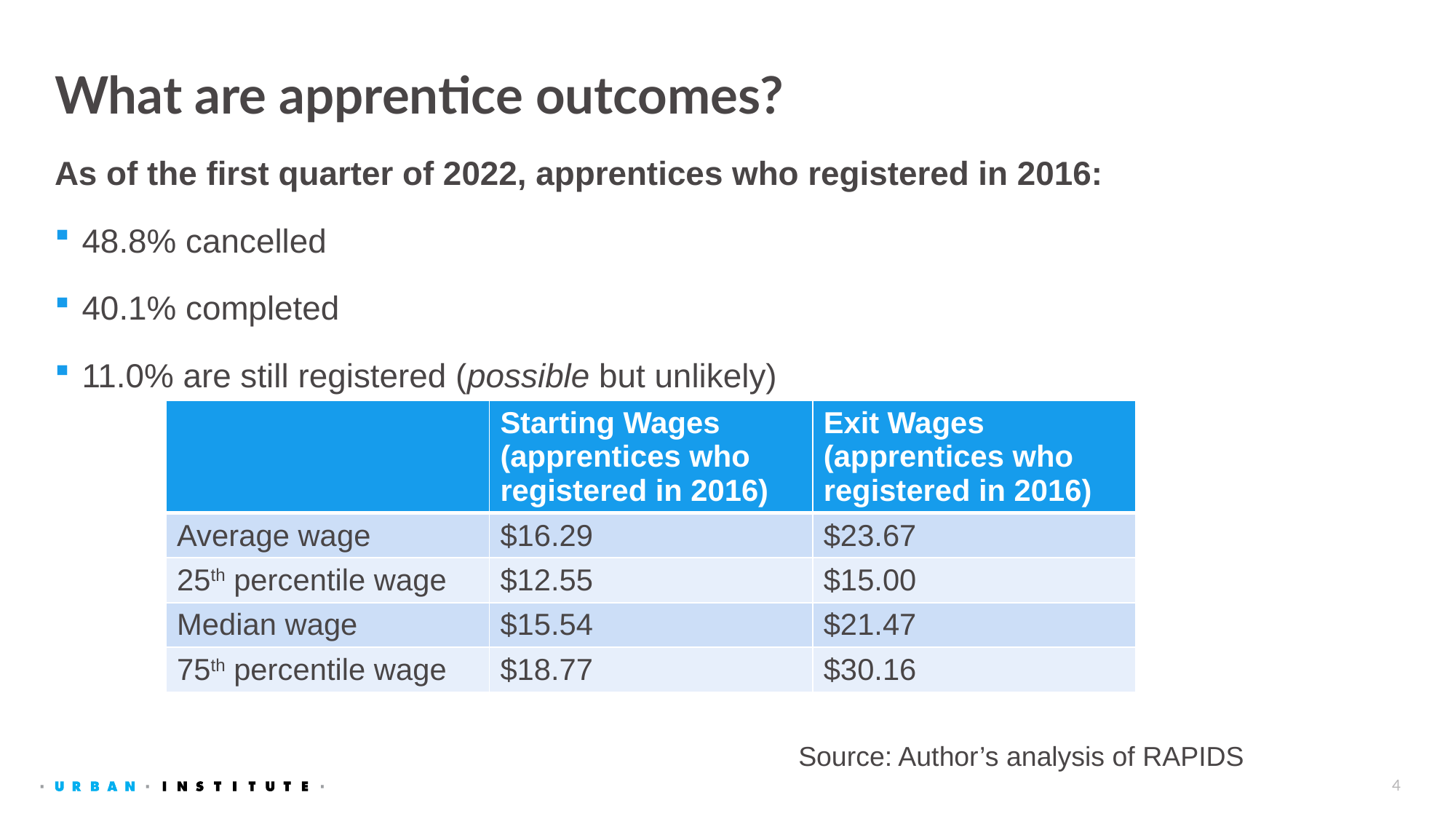

# What are apprentice outcomes?
As of the first quarter of 2022, apprentices who registered in 2016:
48.8% cancelled
40.1% completed
11.0% are still registered (possible but unlikely)

|  | Starting Wages (apprentices who registered in 2016) | Exit Wages (apprentices who registered in 2016) |
| --- | --- | --- |
| Average wage | $16.29 | $23.67 |
| 25th percentile wage | $12.55 | $15.00 |
| Median wage | $15.54 | $21.47 |
| 75th percentile wage | $18.77 | $30.16 |
Source: Author’s analysis of RAPIDS
4